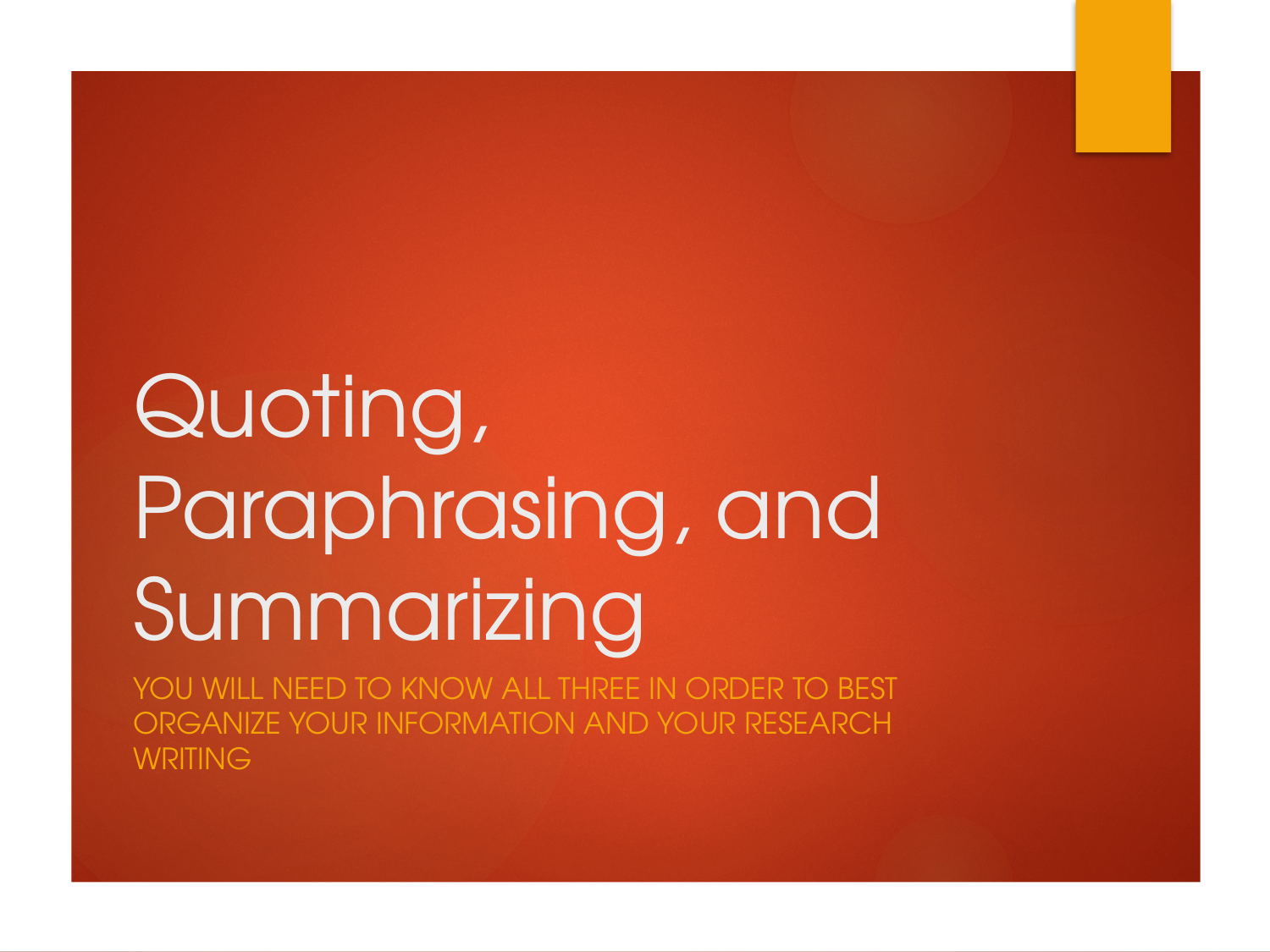

# Quoting, Paraphrasing, and Summarizing
You will need to know all three in order to best organize your information and your research writing